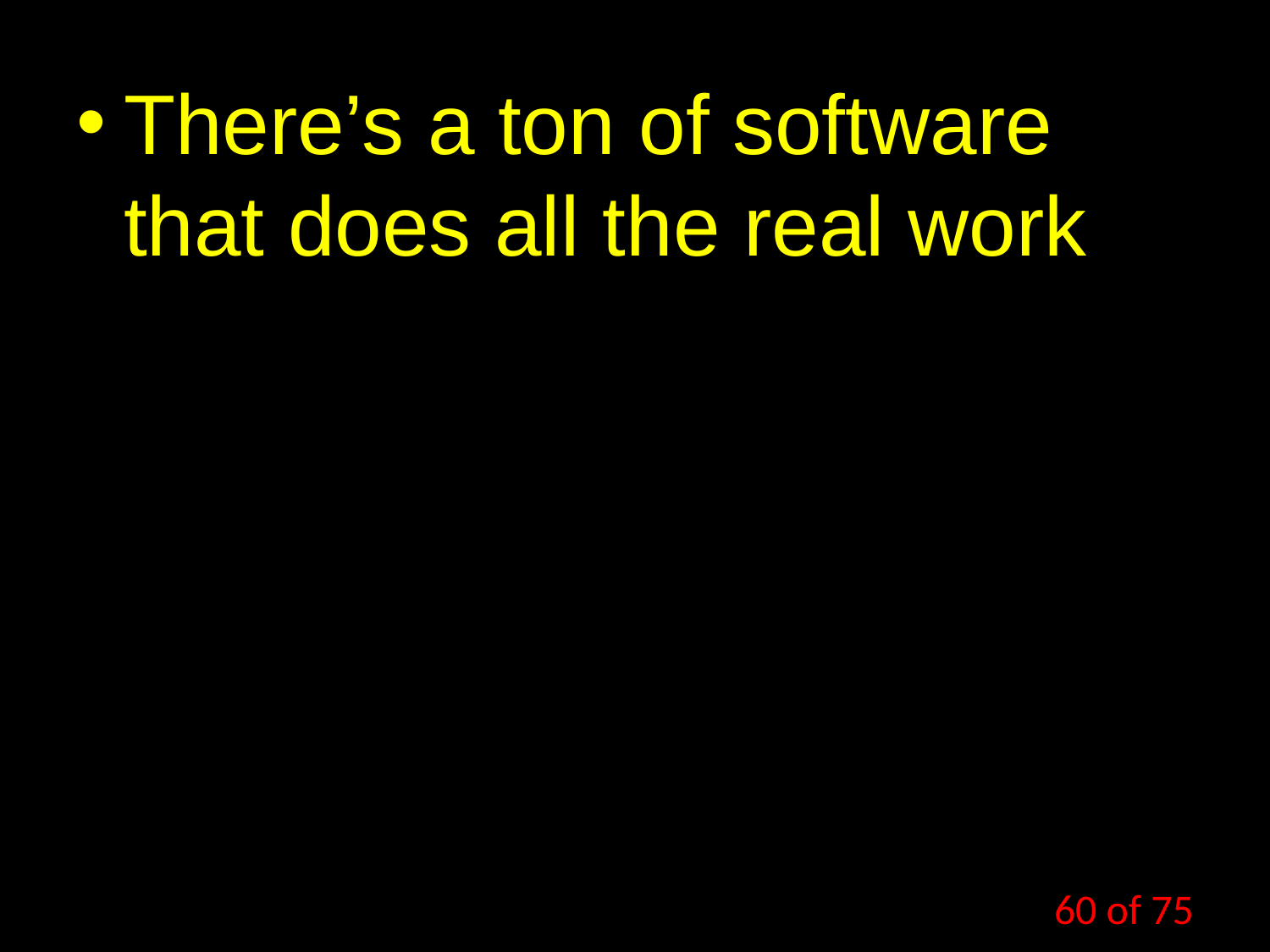

There’s a ton of software that does all the real work
60 of 75